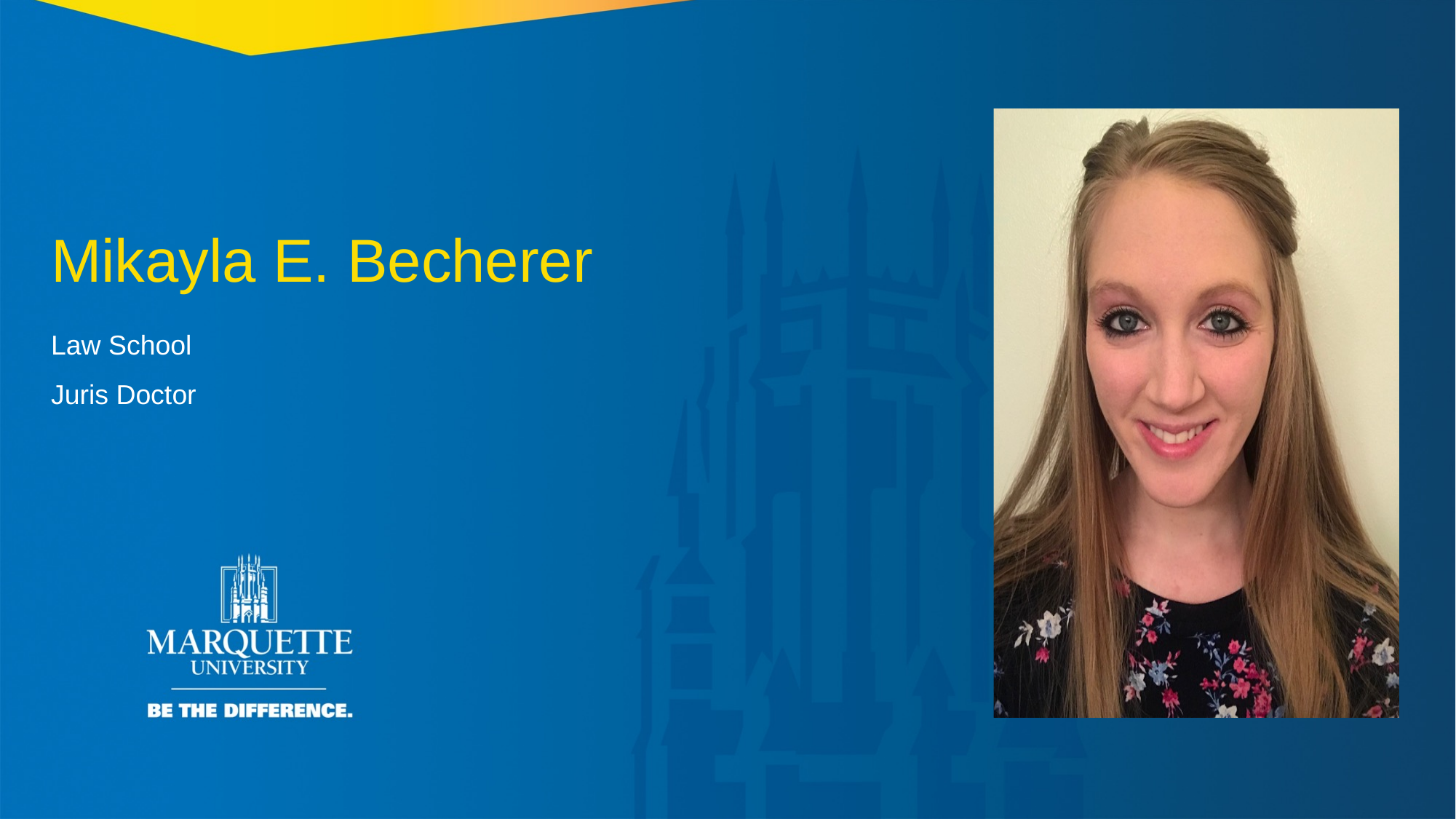

Mikayla E. Becherer
Law School
Juris Doctor